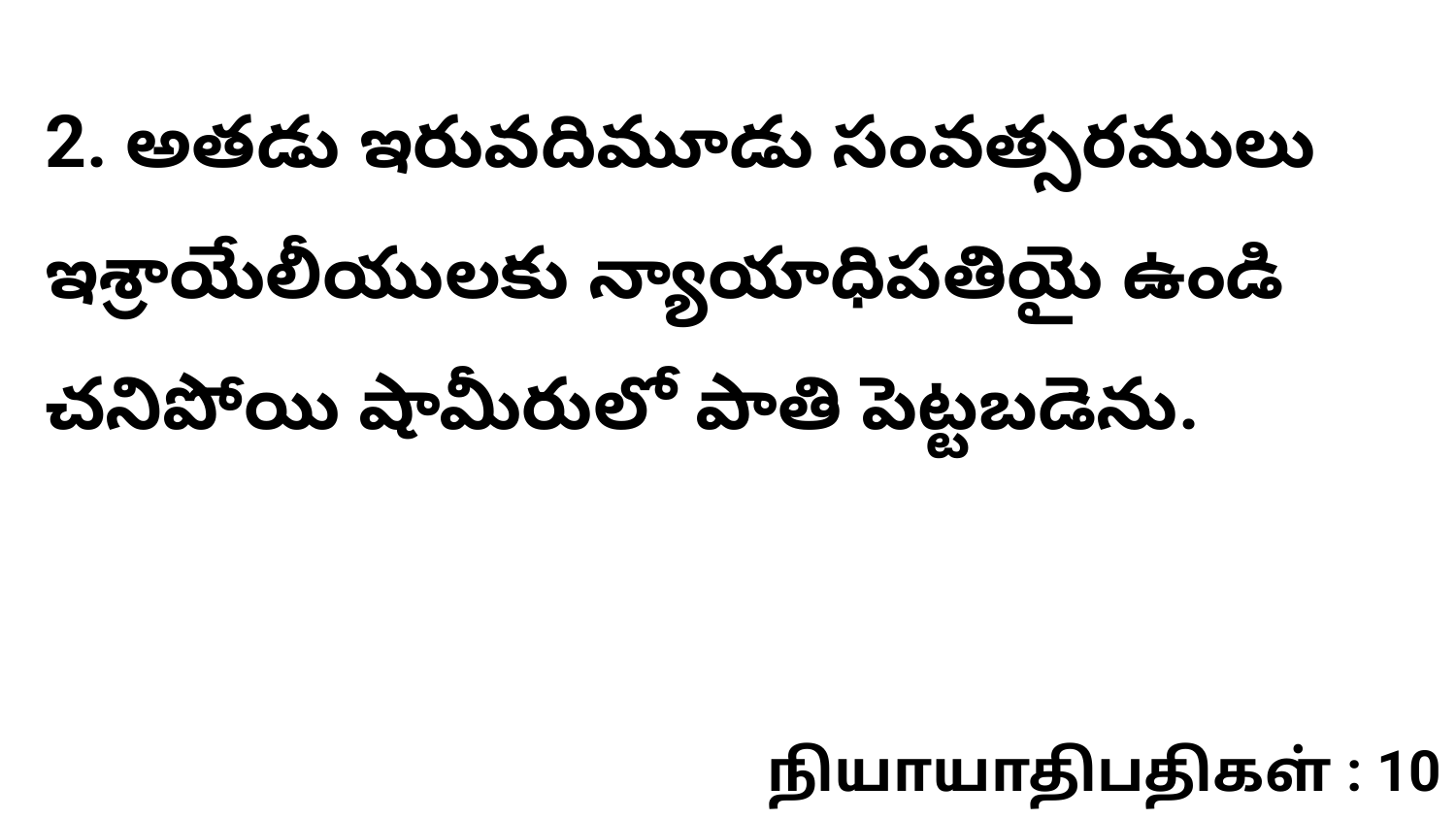

2. అతడు ఇరువదిమూడు సంవత్సరములు ఇశ్రాయేలీయులకు న్యాయాధిపతియై ఉండి చనిపోయి షామీరులో పాతి పెట్టబడెను.
நியாயாதிபதிகள் : 10